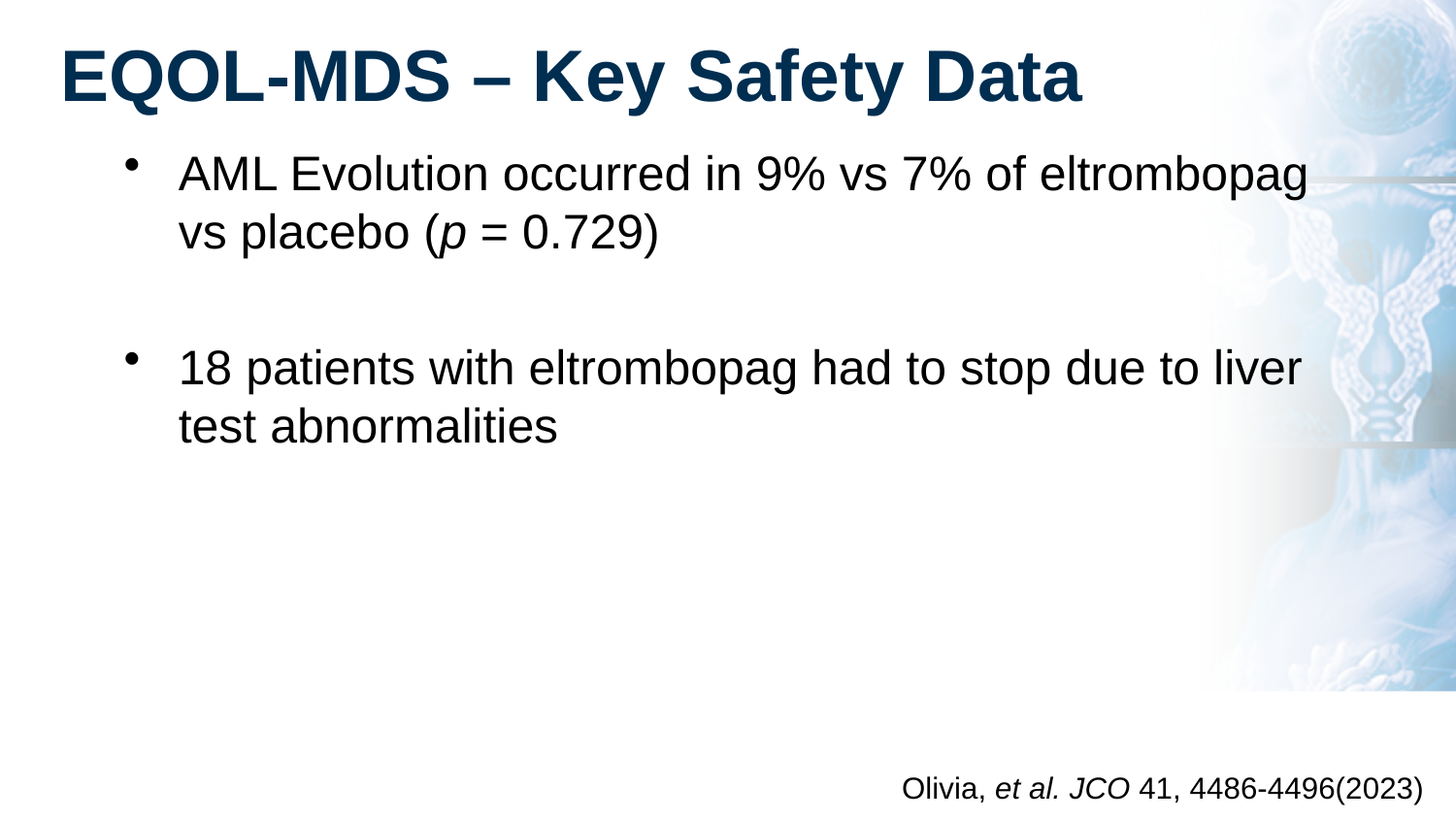

EQOL-MDS – Key Safety Data
AML Evolution occurred in 9% vs 7% of eltrombopag vs placebo (p = 0.729)

18 patients with eltrombopag had to stop due to liver test abnormalities

 Olivia, et al. JCO 41, 4486-4496(2023)